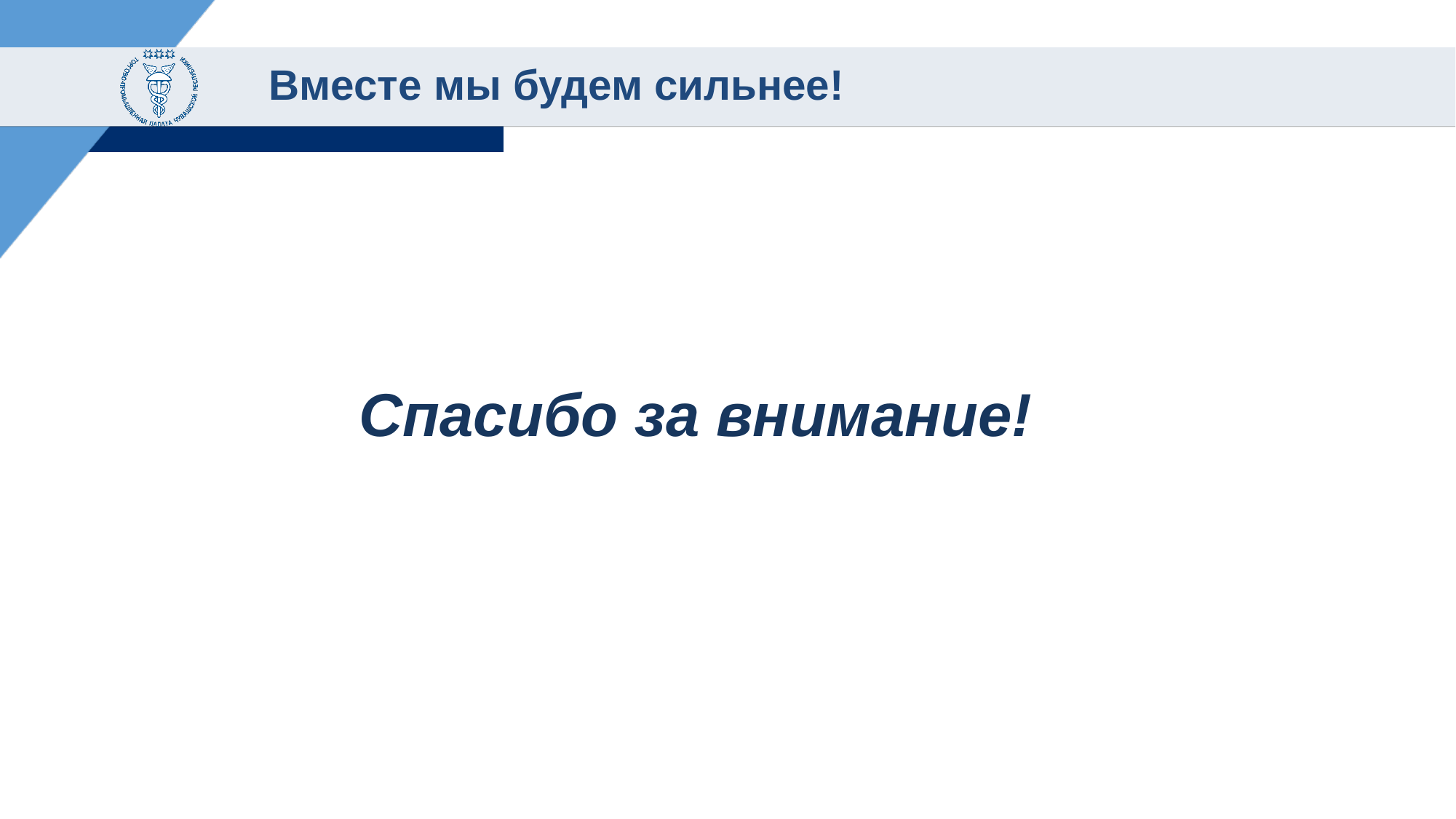

# Вместе мы будем сильнее!

Спасибо за внимание!